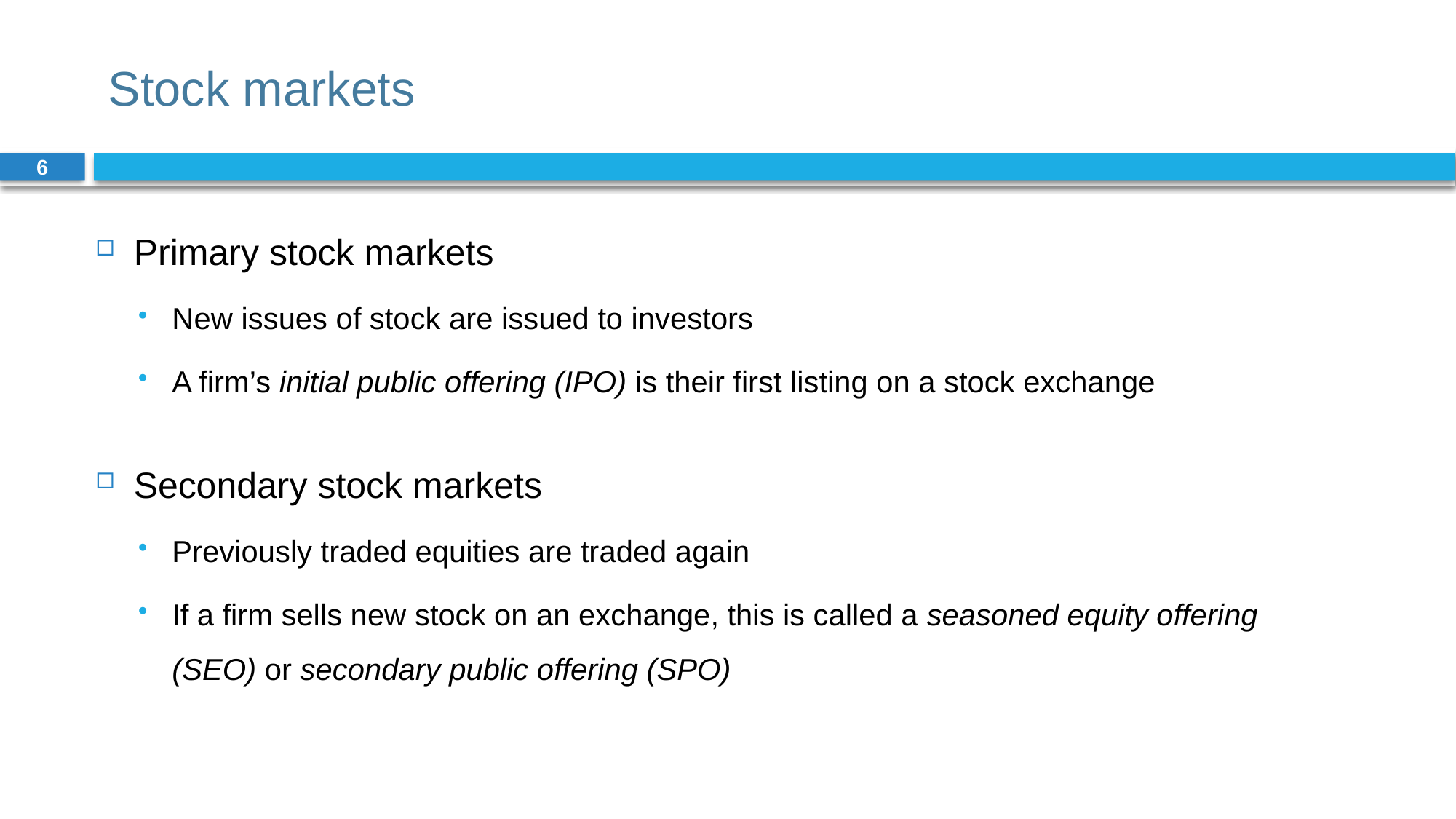

# Stock markets
6
Primary stock markets
New issues of stock are issued to investors
A firm’s initial public offering (IPO) is their first listing on a stock exchange

Secondary stock markets
Previously traded equities are traded again
If a firm sells new stock on an exchange, this is called a seasoned equity offering (SEO) or secondary public offering (SPO)